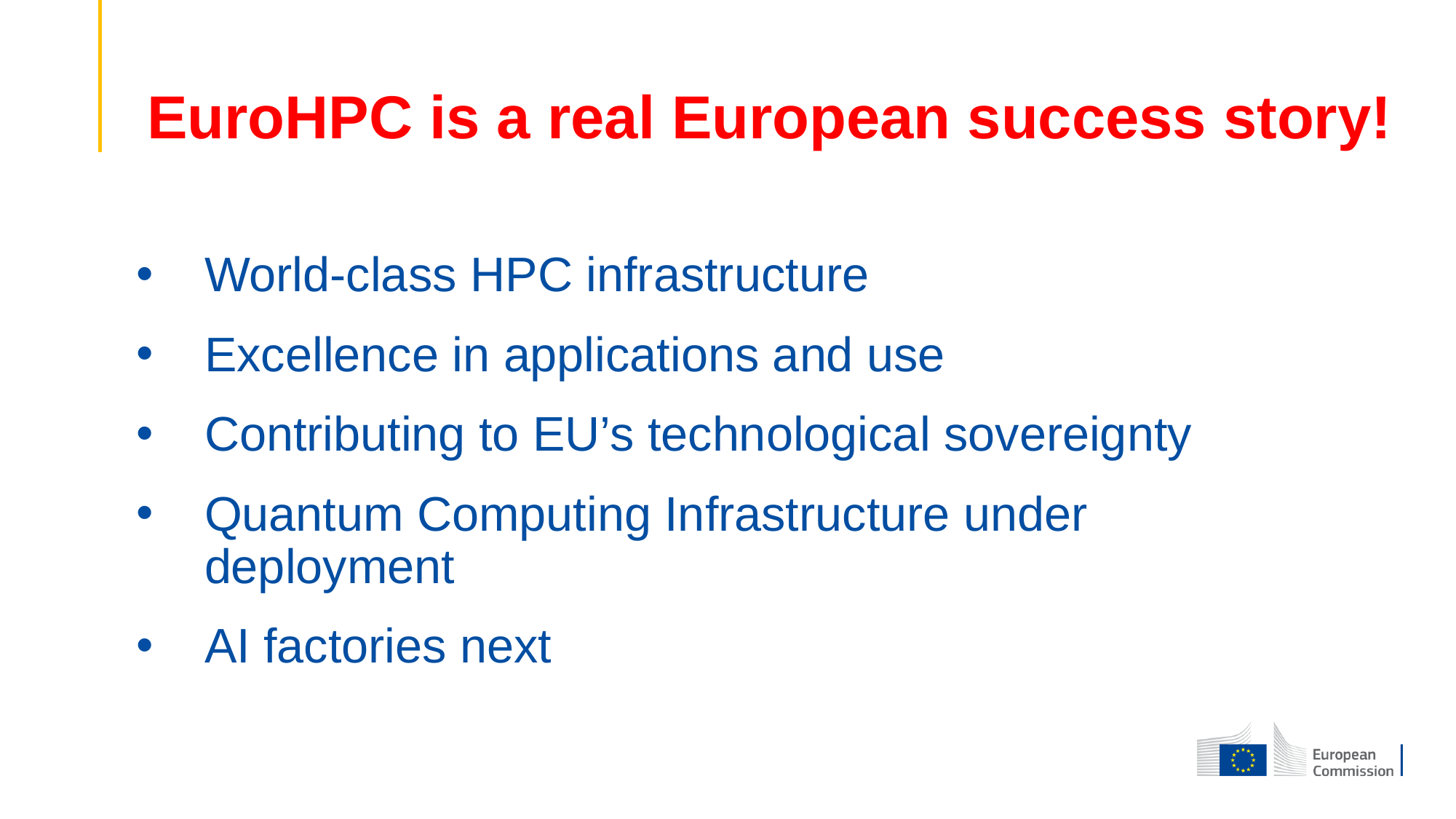

# EuroHPC is a real European success story!
World-class HPC infrastructure
Excellence in applications and use
Contributing to EU’s technological sovereignty
Quantum Computing Infrastructure under deployment
AI factories next